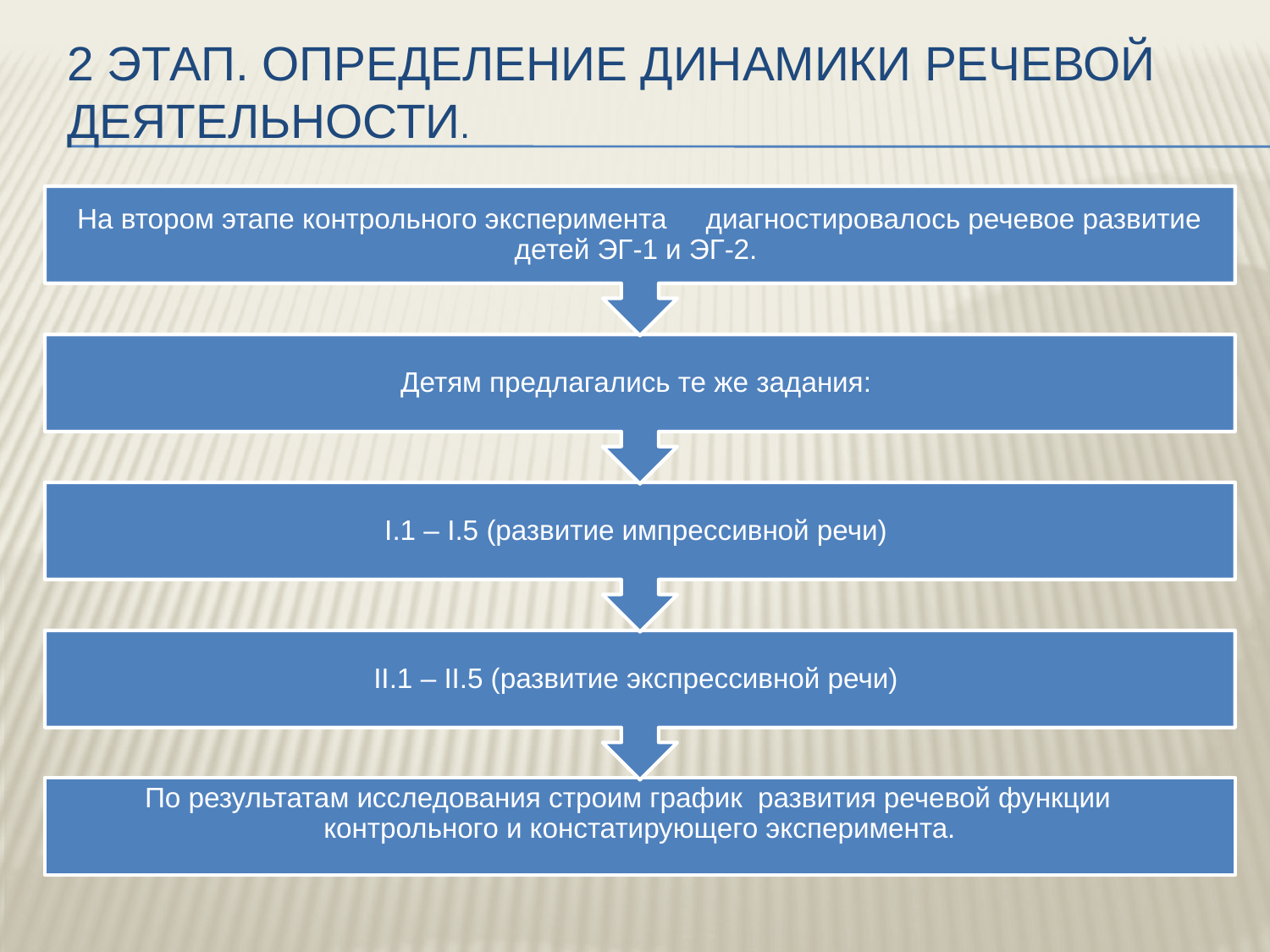

# 2 этап. Определение динамики речевой деятельности.
По результатам исследования строим график  развития речевой функции    контрольного и констатирующего эксперимента.
II.1 – II.5 (развитие экспрессивной речи)
I.1 – I.5 (развитие импрессивной речи)
Детям предлагались те же задания:
На втором этапе контрольного эксперимента     диагностировалось речевое развитие детей ЭГ-1 и ЭГ-2.